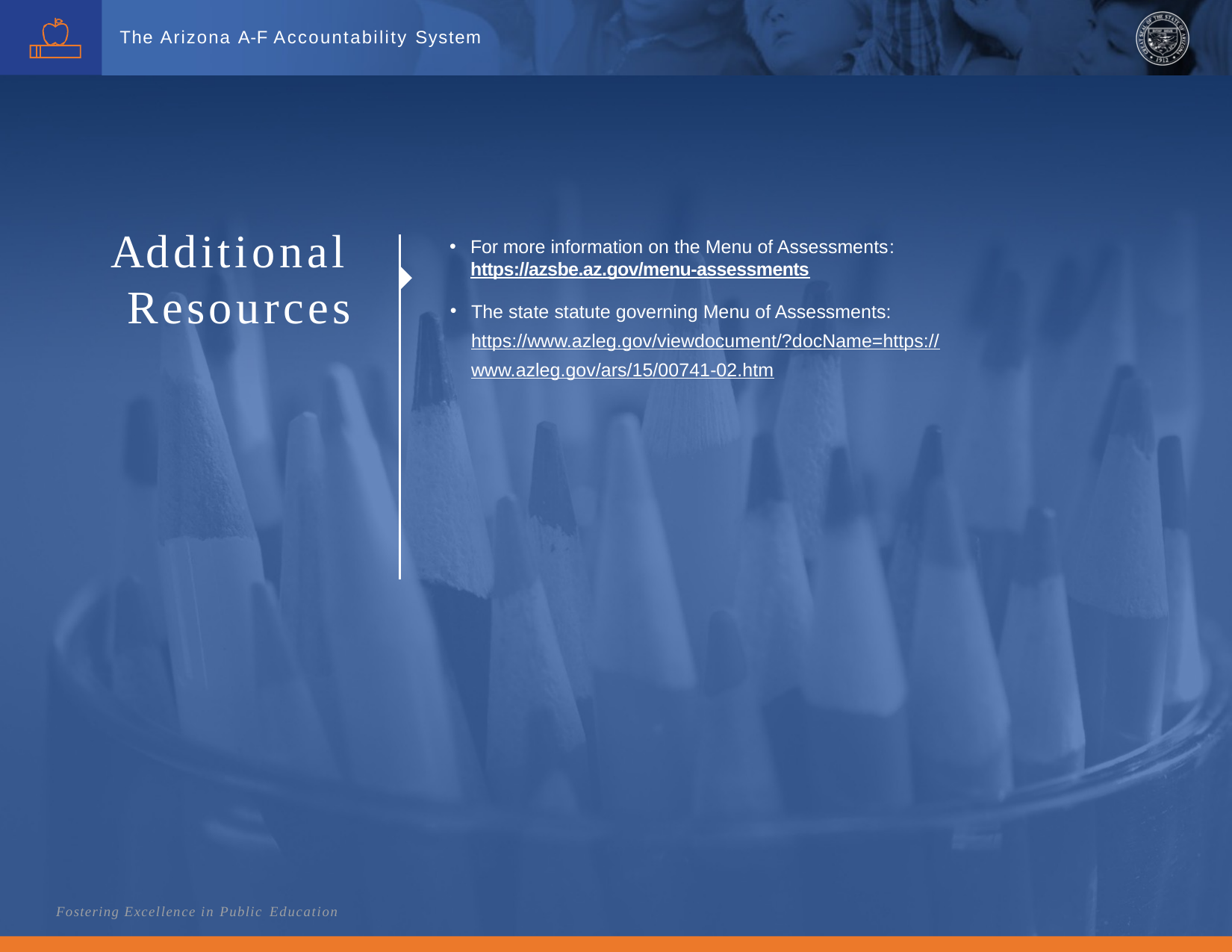

The Arizona A-F Accountability System

# Additional  Resources
For more information on the Menu of Assessments: https://azsbe.az.gov/menu-assessments

The state statute governing Menu of Assessments: https://www.azleg.gov/viewdocument/?docName=https://www.azleg.gov/ars/15/00741-02.htm

Fostering Excellence in Public Education